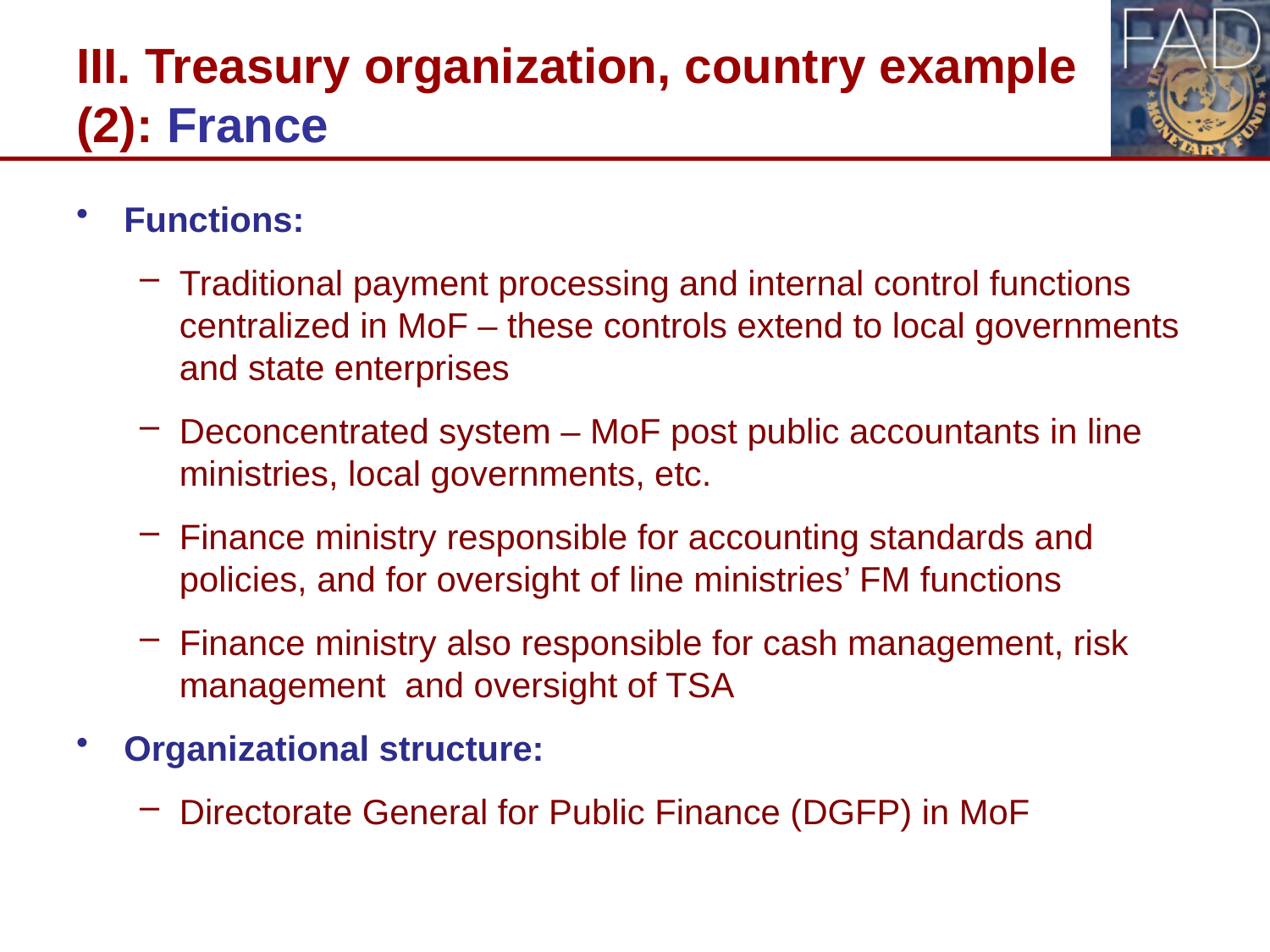

# III. Treasury organization, country example (2): France
Functions:
Traditional payment processing and internal control functions centralized in MoF – these controls extend to local governments and state enterprises
Deconcentrated system – MoF post public accountants in line ministries, local governments, etc.
Finance ministry responsible for accounting standards and policies, and for oversight of line ministries’ FM functions
Finance ministry also responsible for cash management, risk management  and oversight of TSA
Organizational structure:
Directorate General for Public Finance (DGFP) in MoF

12